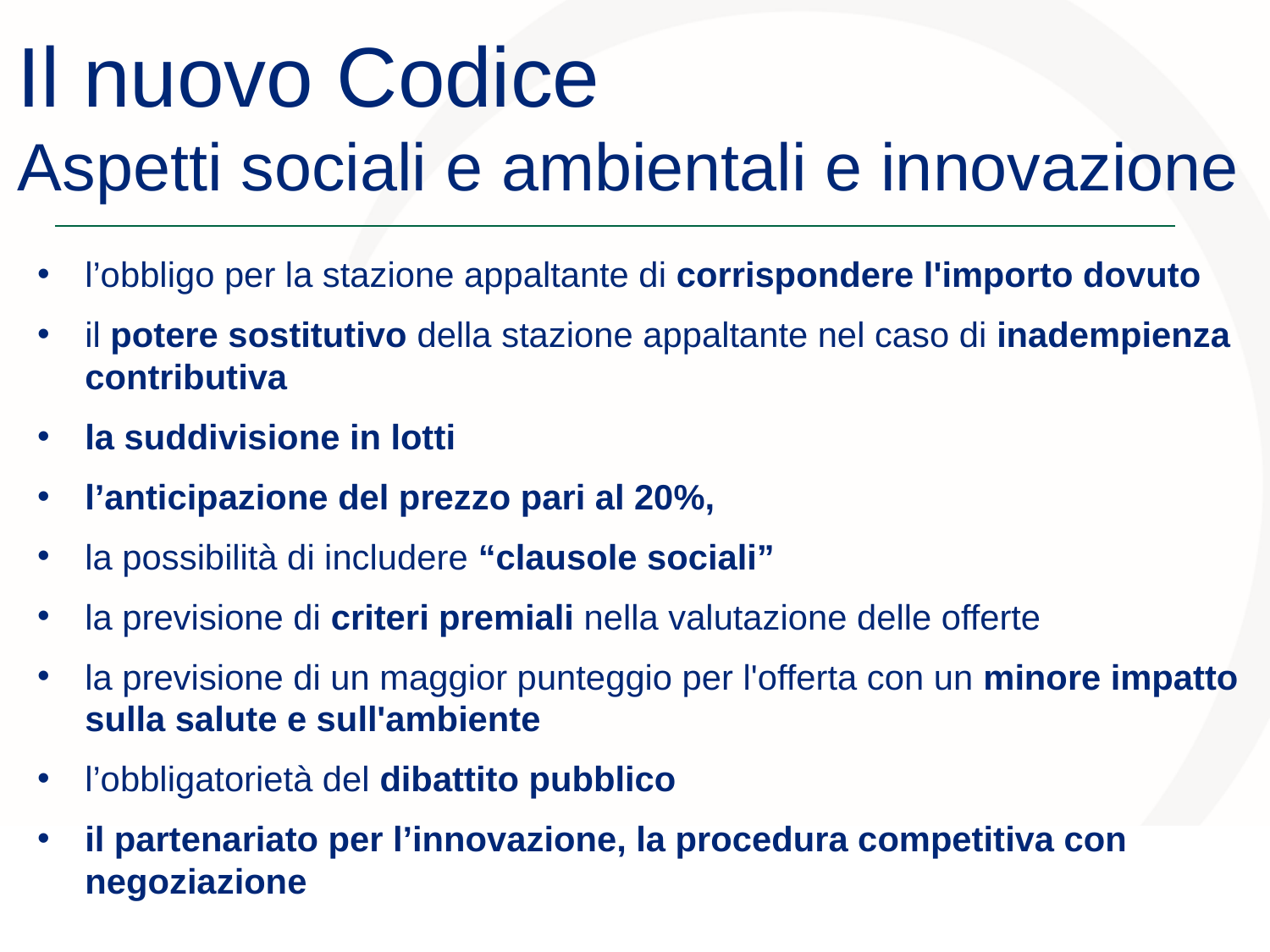

Il nuovo Codice
Aspetti sociali e ambientali e innovazione

l’obbligo per la stazione appaltante di corrispondere l'importo dovuto
il potere sostitutivo della stazione appaltante nel caso di inadempienza contributiva
la suddivisione in lotti
l’anticipazione del prezzo pari al 20%,
la possibilità di includere “clausole sociali”
la previsione di criteri premiali nella valutazione delle offerte
la previsione di un maggior punteggio per l'offerta con un minore impatto sulla salute e sull'ambiente
l’obbligatorietà del dibattito pubblico
il partenariato per l’innovazione, la procedura competitiva con negoziazione